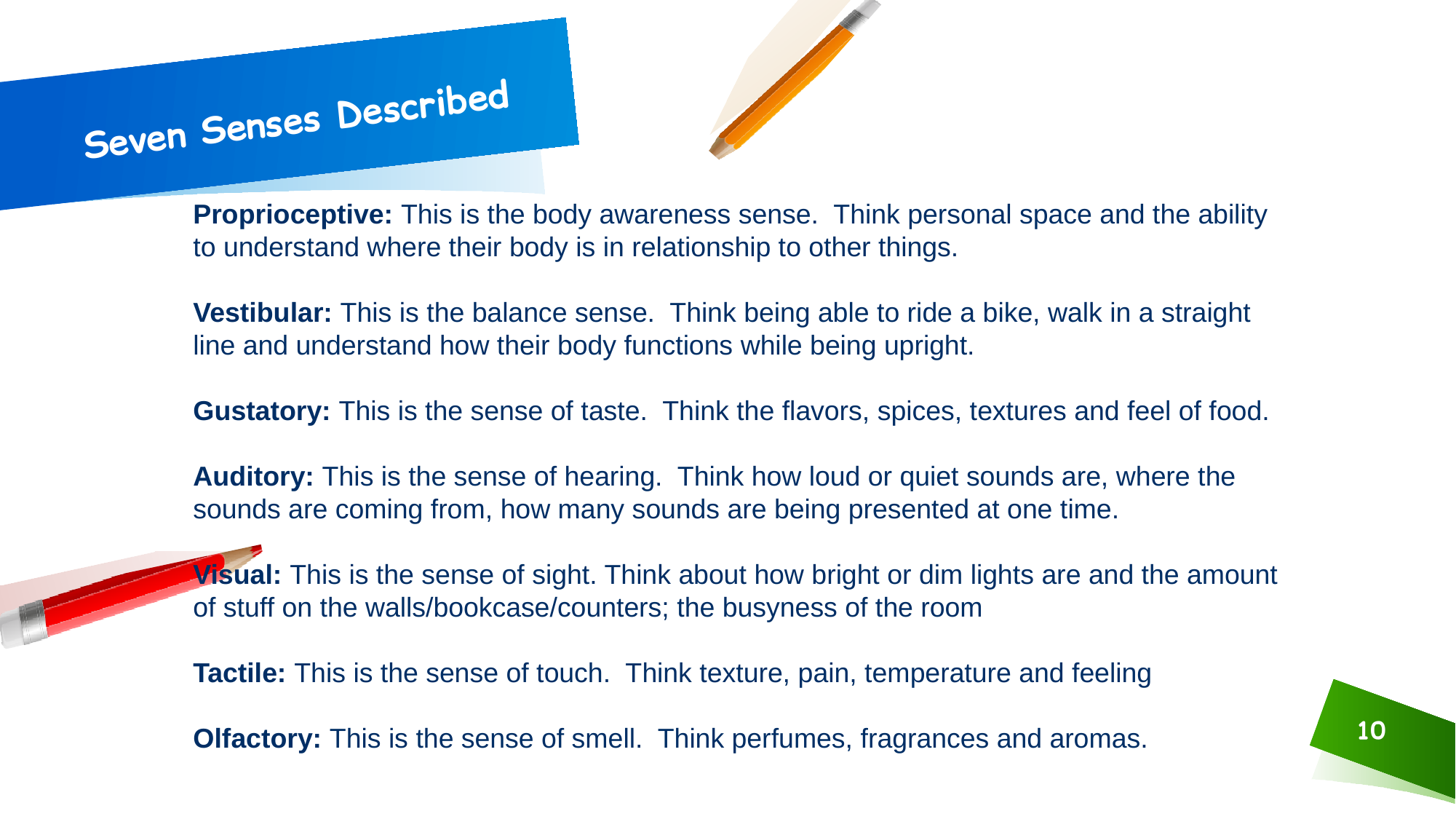

# Seven Senses Described
Proprioceptive: This is the body awareness sense.  Think personal space and the ability to understand where their body is in relationship to other things.

Vestibular: This is the balance sense.  Think being able to ride a bike, walk in a straight line and understand how their body functions while being upright.

Gustatory: This is the sense of taste.  Think the flavors, spices, textures and feel of food.

Auditory: This is the sense of hearing.  Think how loud or quiet sounds are, where the sounds are coming from, how many sounds are being presented at one time.

Visual: This is the sense of sight. Think about how bright or dim lights are and the amount of stuff on the walls/bookcase/counters; the busyness of the room

Tactile: This is the sense of touch.  Think texture, pain, temperature and feeling

Olfactory: This is the sense of smell.  Think perfumes, fragrances and aromas.

10